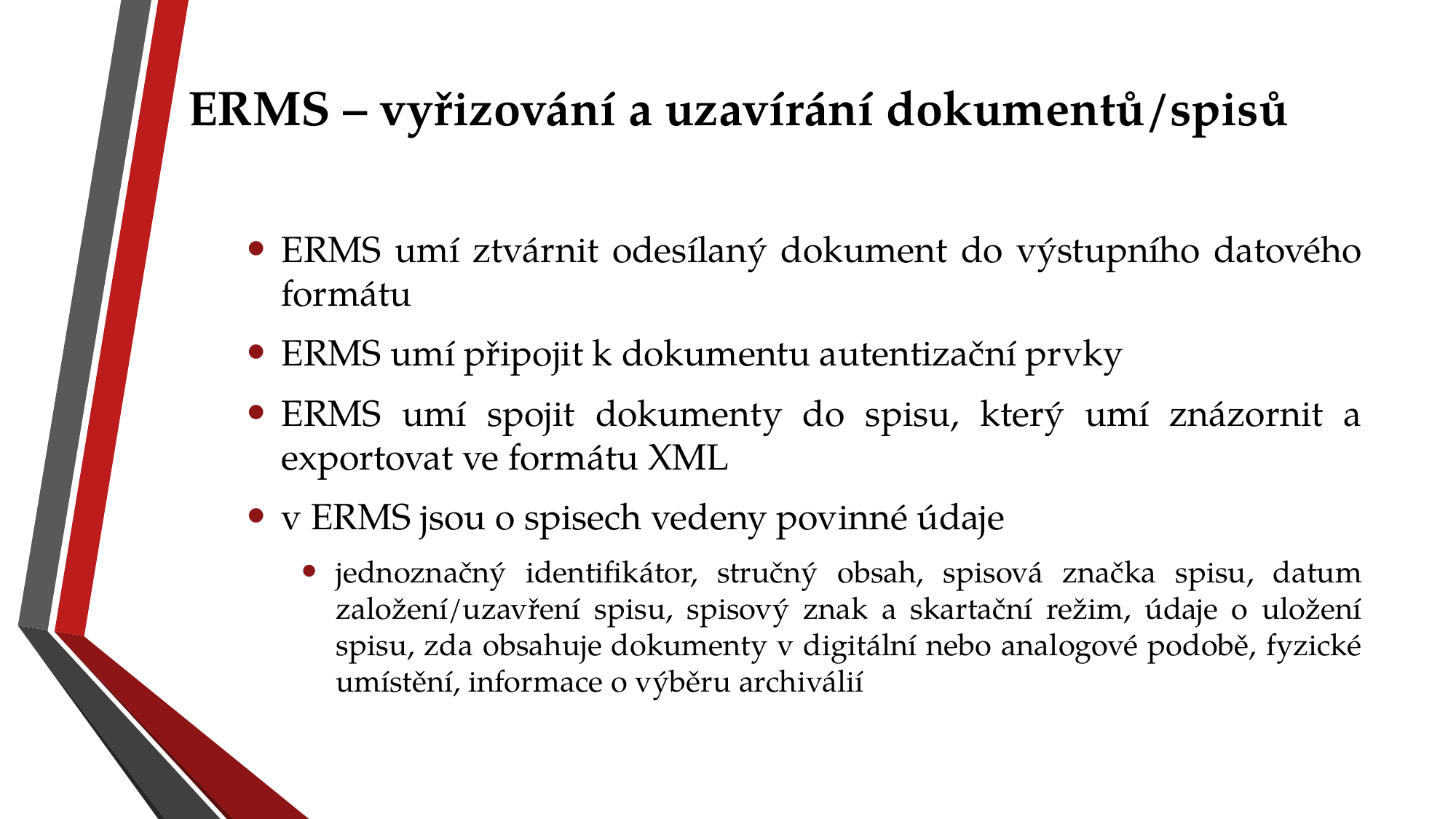

# ERMS – vyřizování a uzavírání dokumentů/spisů
ERMS umí ztvárnit odesílaný dokument do výstupního datového formátu
ERMS umí připojit k dokumentu autentizační prvky
ERMS umí spojit dokumenty do spisu, který umí znázornit a exportovat ve formátu XML
v ERMS jsou o spisech vedeny povinné údaje
jednoznačný identifikátor, stručný obsah, spisová značka spisu, datum založení/uzavření spisu, spisový znak a skartační režim, údaje o uložení spisu, zda obsahuje dokumenty v digitální nebo analogové podobě, fyzické umístění, informace o výběru archiválií